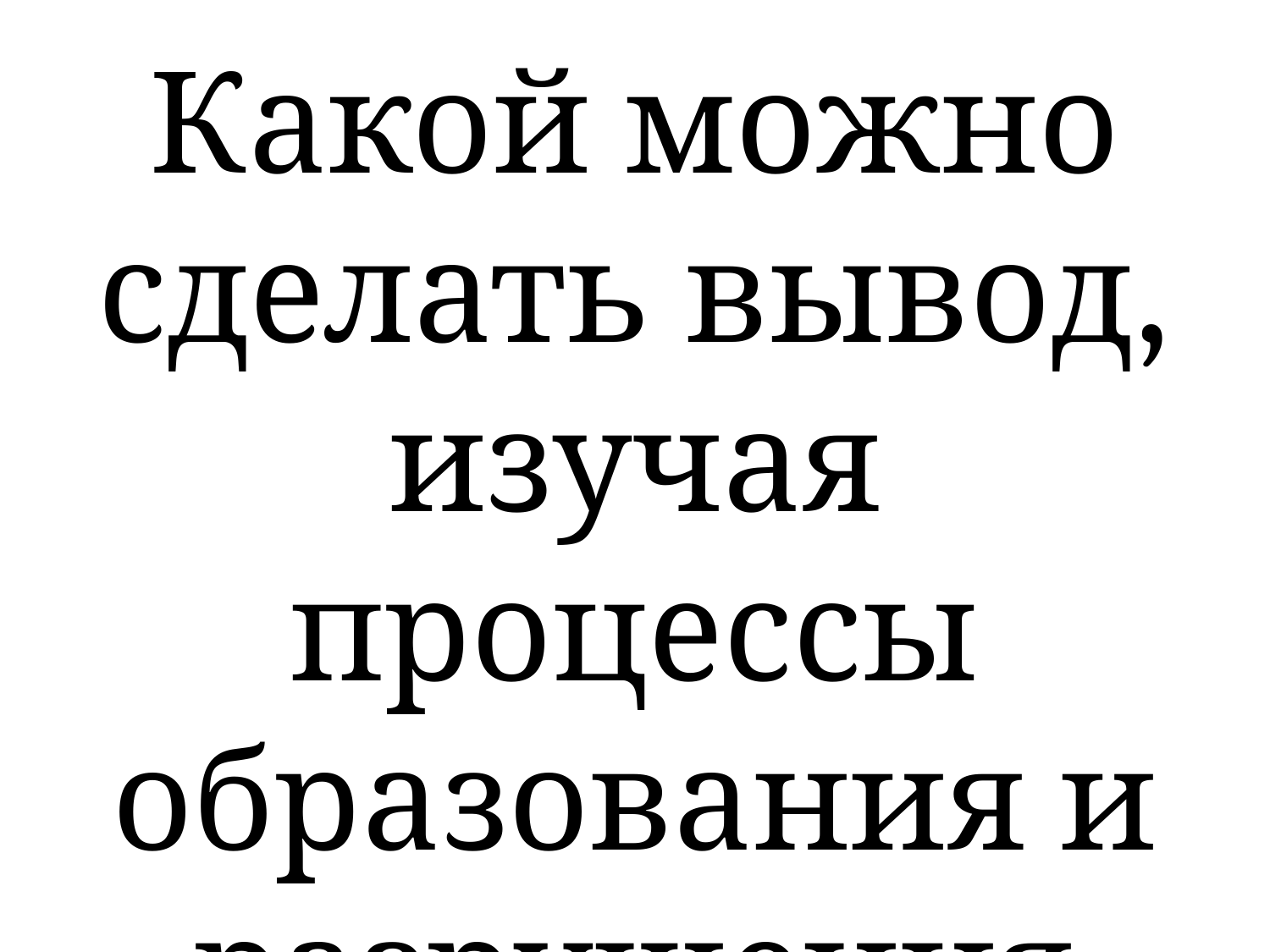

Какой можно сделать вывод, изучая процессы образования и разрушения гор?